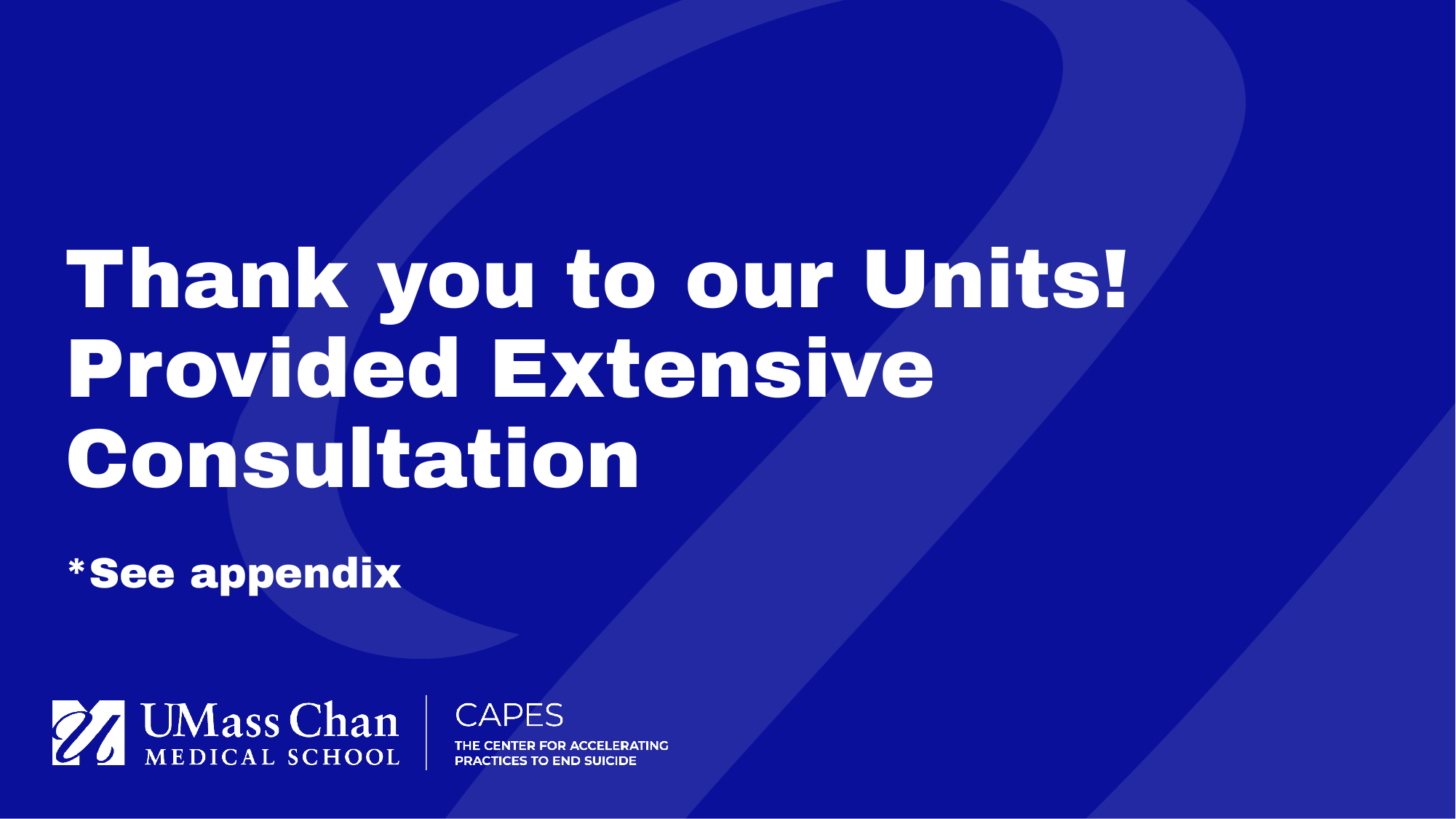

# Thank you to our Units! Provided Extensive Consultation *See appendix